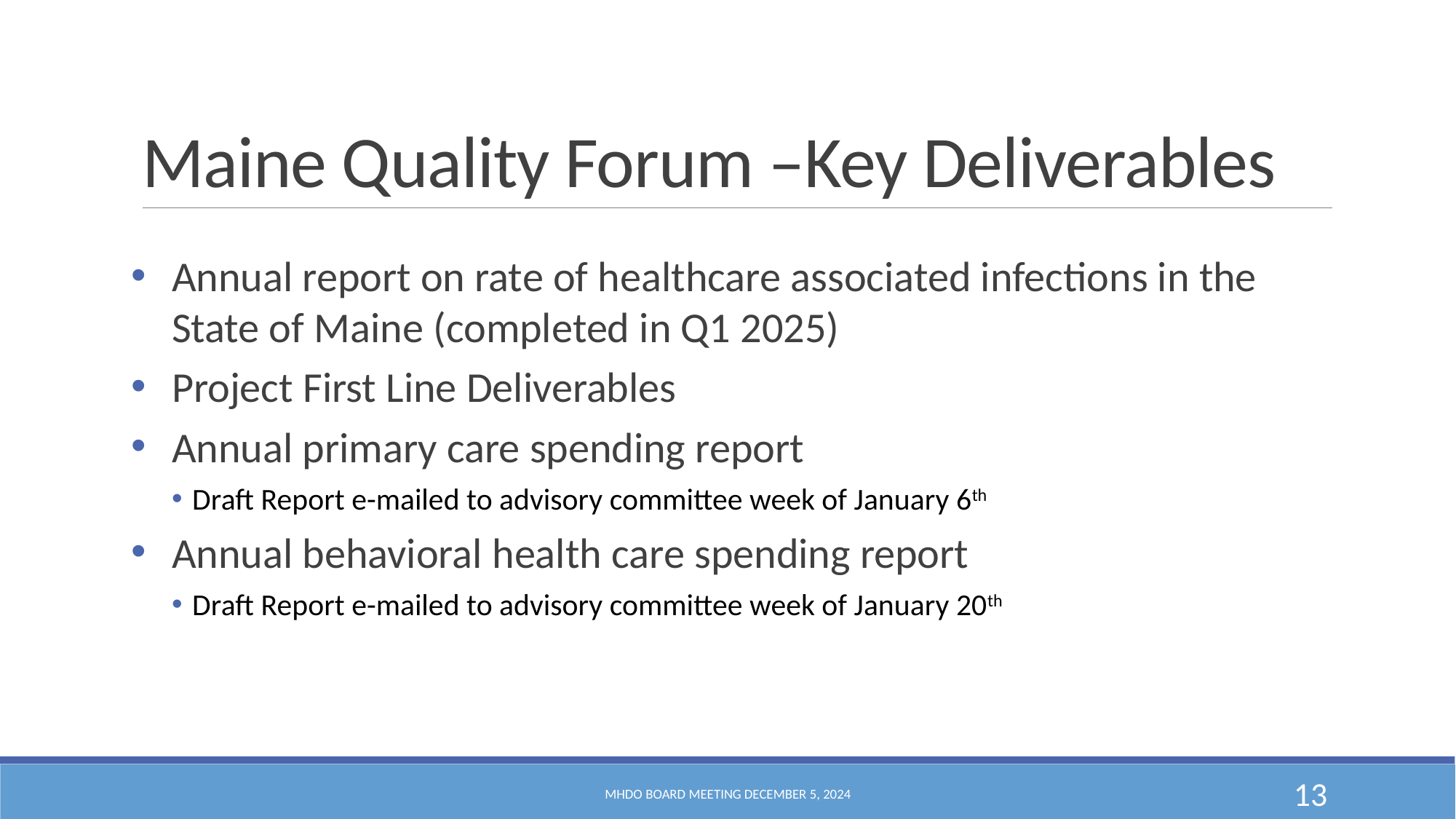

# Maine Quality Forum –Key Deliverables
Annual report on rate of healthcare associated infections in the State of Maine (completed in Q1 2025)
Project First Line Deliverables
Annual primary care spending report
Draft Report e-mailed to advisory committee week of January 6th
Annual behavioral health care spending report
Draft Report e-mailed to advisory committee week of January 20th
MHDO Board Meeting December 5, 2024
13